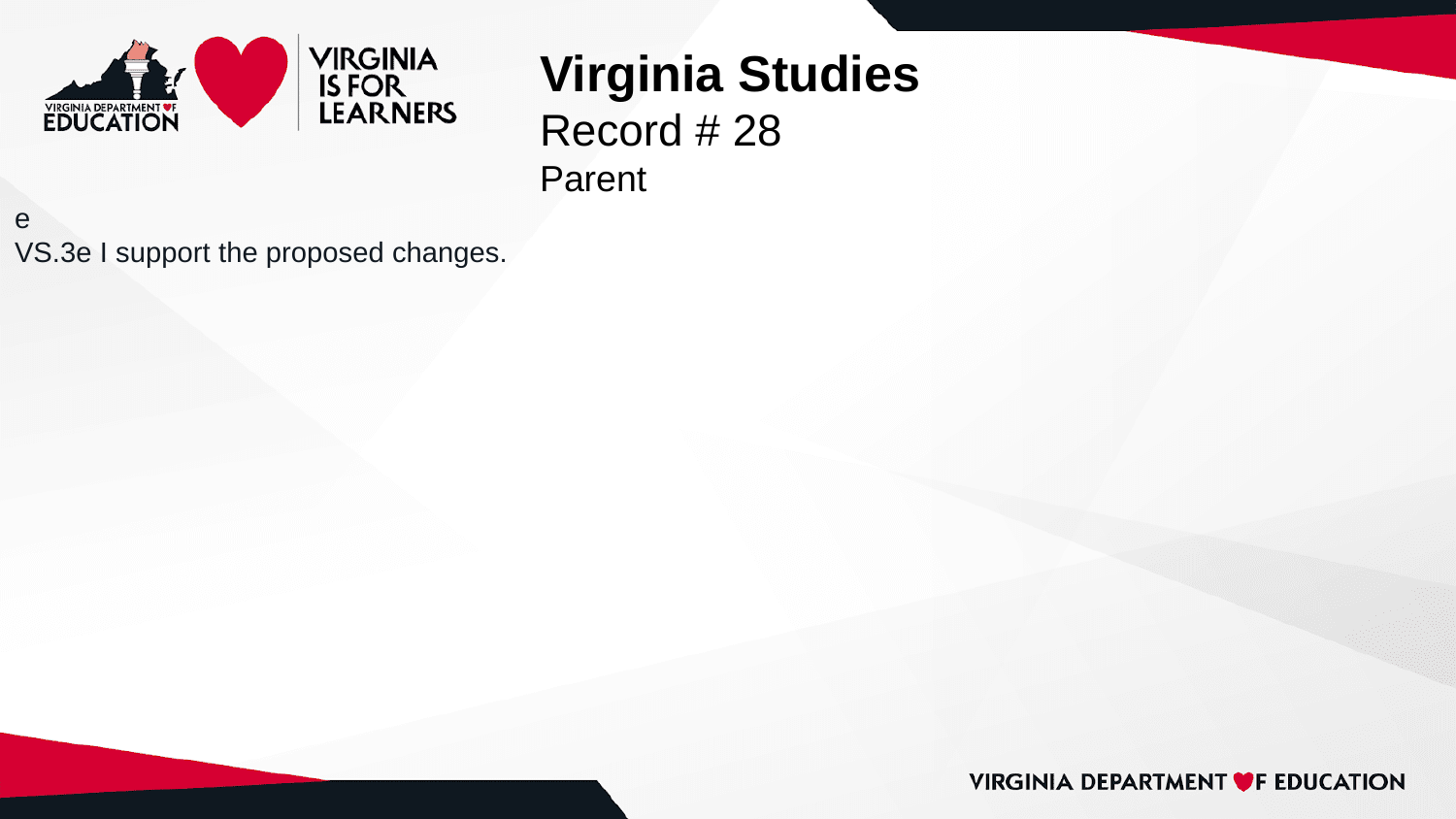

# Virginia Studies
Record # 28
Parent
e
VS.3e I support the proposed changes.